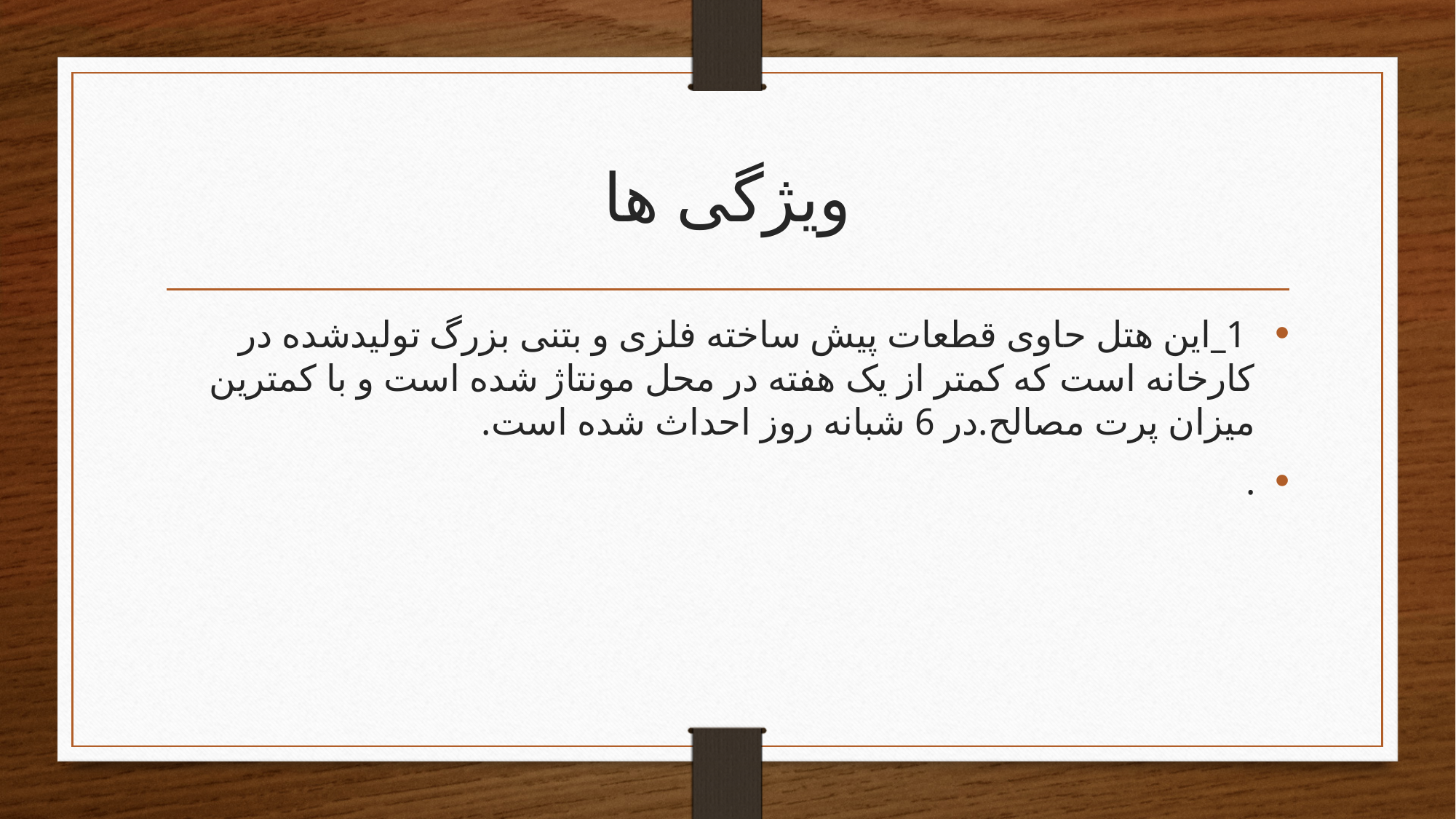

# ویژگی ها
 1_این هتل حاوی قطعات پیش ساخته فلزی و بتنی بزرگ تولیدشده در کارخانه است که کمتر از یک هفته در محل مونتاژ شده است و با کمترین میزان پرت مصالح.در 6 شبانه روز احداث شده است.
.